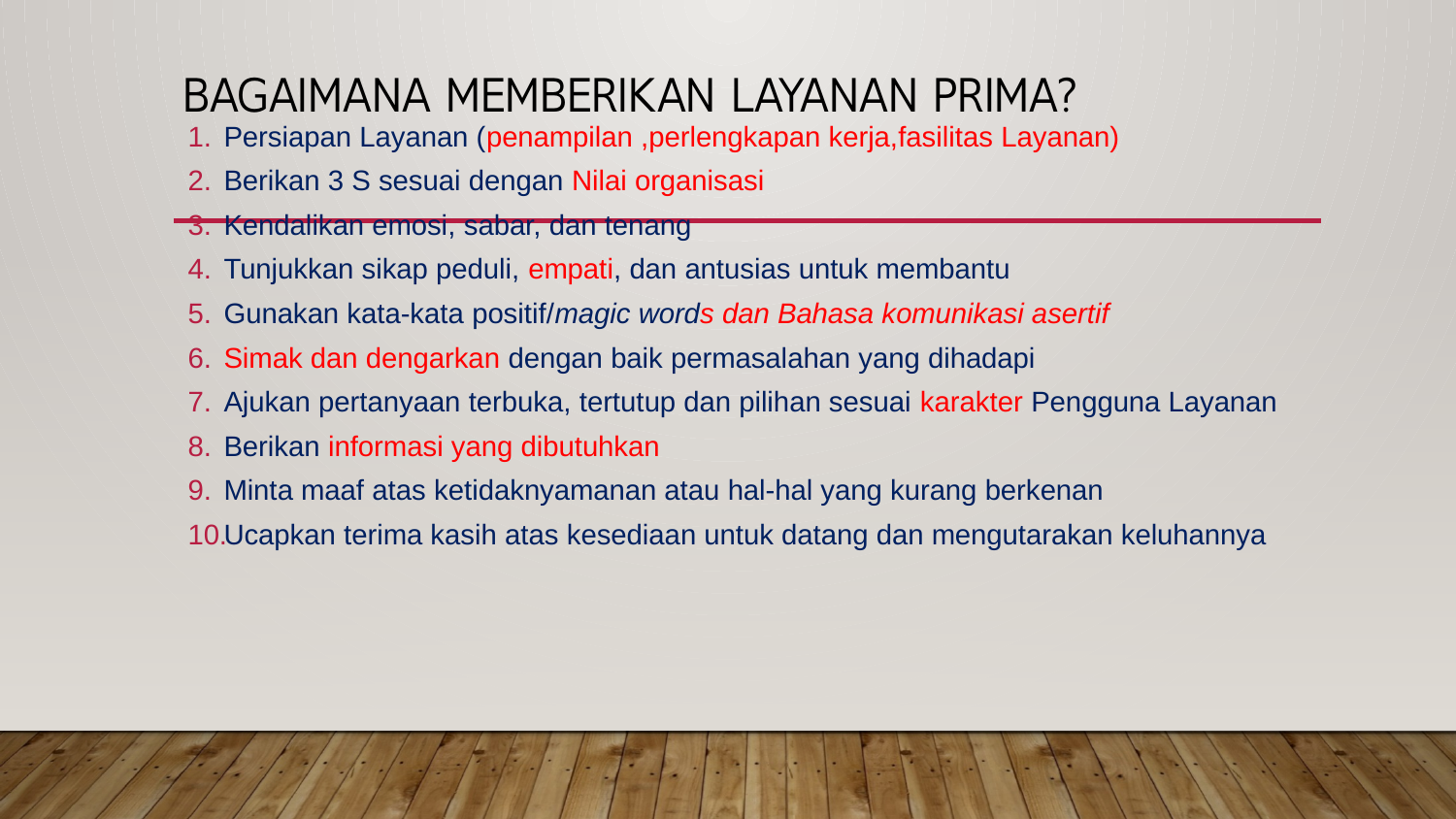

# bagaimana memberikan layanan prima?

Persiapan Layanan (penampilan ,perlengkapan kerja,fasilitas Layanan)
Berikan 3 S sesuai dengan Nilai organisasi
Kendalikan emosi, sabar, dan tenang
Tunjukkan sikap peduli, empati, dan antusias untuk membantu
Gunakan kata-kata positif/magic words dan Bahasa komunikasi asertif
Simak dan dengarkan dengan baik permasalahan yang dihadapi
Ajukan pertanyaan terbuka, tertutup dan pilihan sesuai karakter Pengguna Layanan
Berikan informasi yang dibutuhkan
Minta maaf atas ketidaknyamanan atau hal-hal yang kurang berkenan
Ucapkan terima kasih atas kesediaan untuk datang dan mengutarakan keluhannya